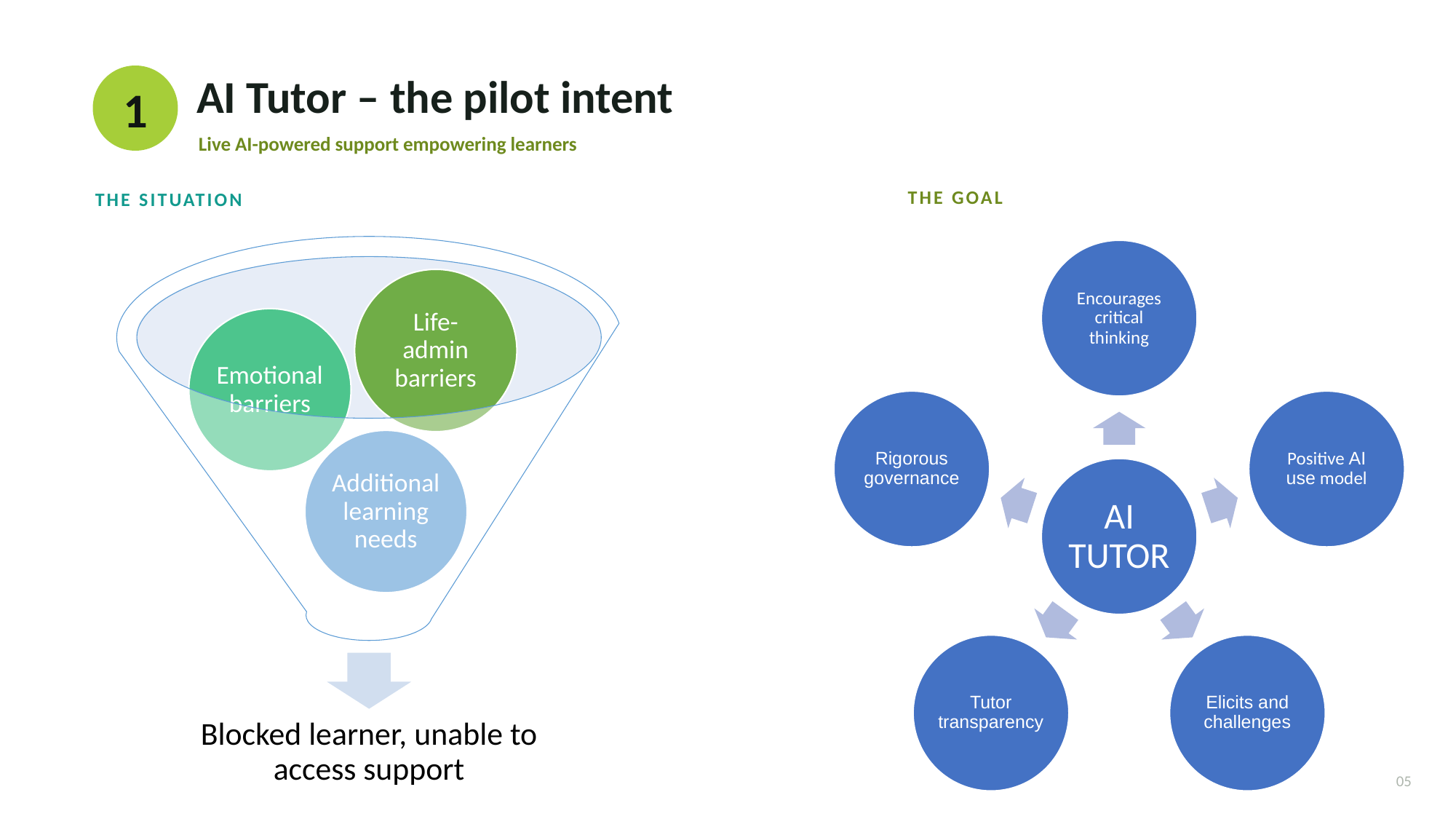

1
AI Tutor – the pilot intent
Live AI-powered support empowering learners
THE GOAL
Blocked learner, unable to access support
Additional learning needs
Emotional barriers
Life-admin barriers
THE SITUATION
AI TUTOR

Encourages critical thinking

Positive AI use model

Elicits and challenges

Tutor transparency

Rigorous governance
05